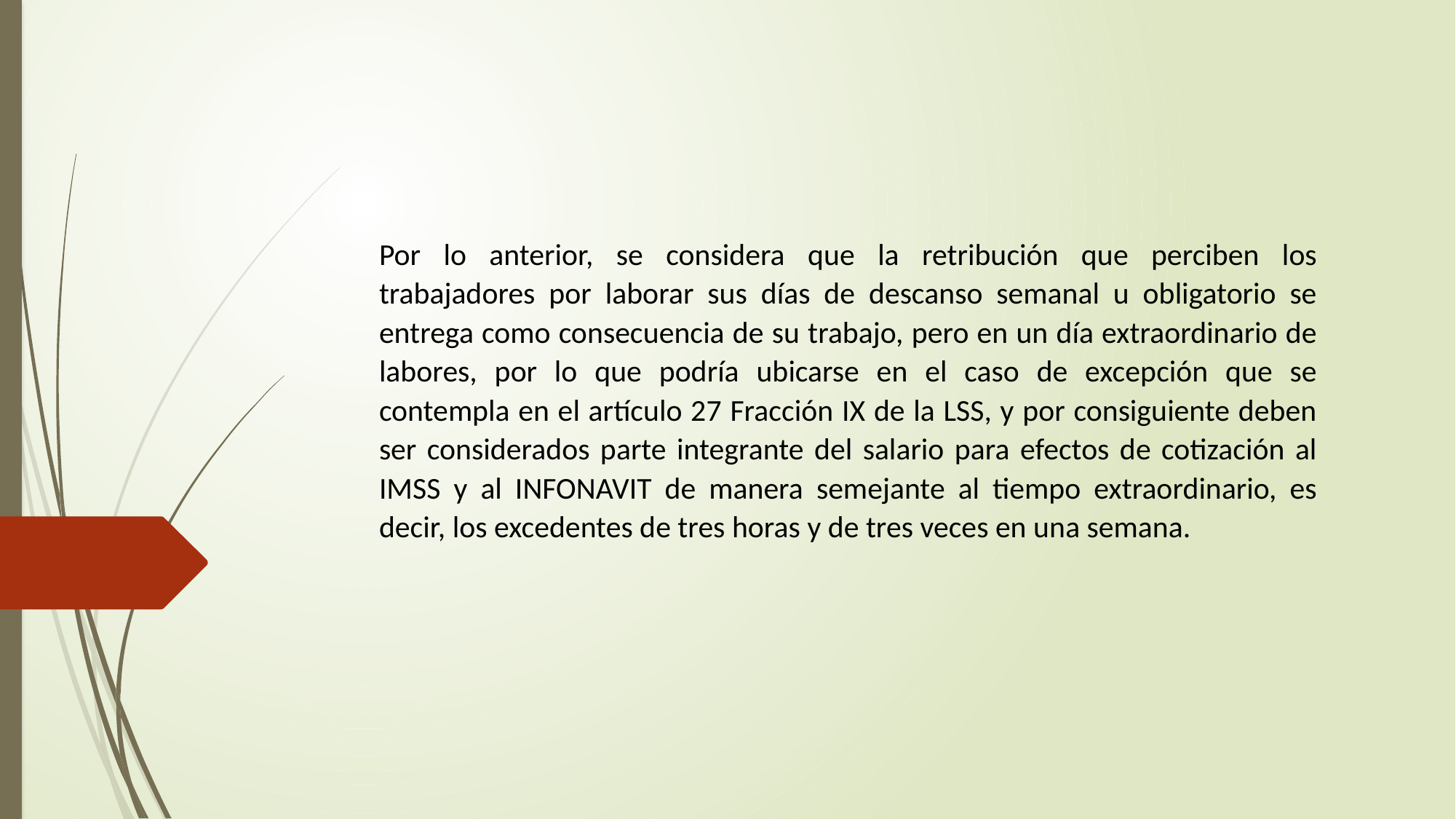

Por lo anterior, se considera que la retribución que perciben los trabajadores por laborar sus días de descanso semanal u obligatorio se entrega como consecuencia de su trabajo, pero en un día extraordinario de labores, por lo que podría ubicarse en el caso de excepción que se contempla en el artículo 27 Fracción IX de la LSS, y por consiguiente deben ser considerados parte integrante del salario para efectos de cotización al IMSS y al INFONAVIT de manera semejante al tiempo extraordinario, es decir, los excedentes de tres horas y de tres veces en una semana.